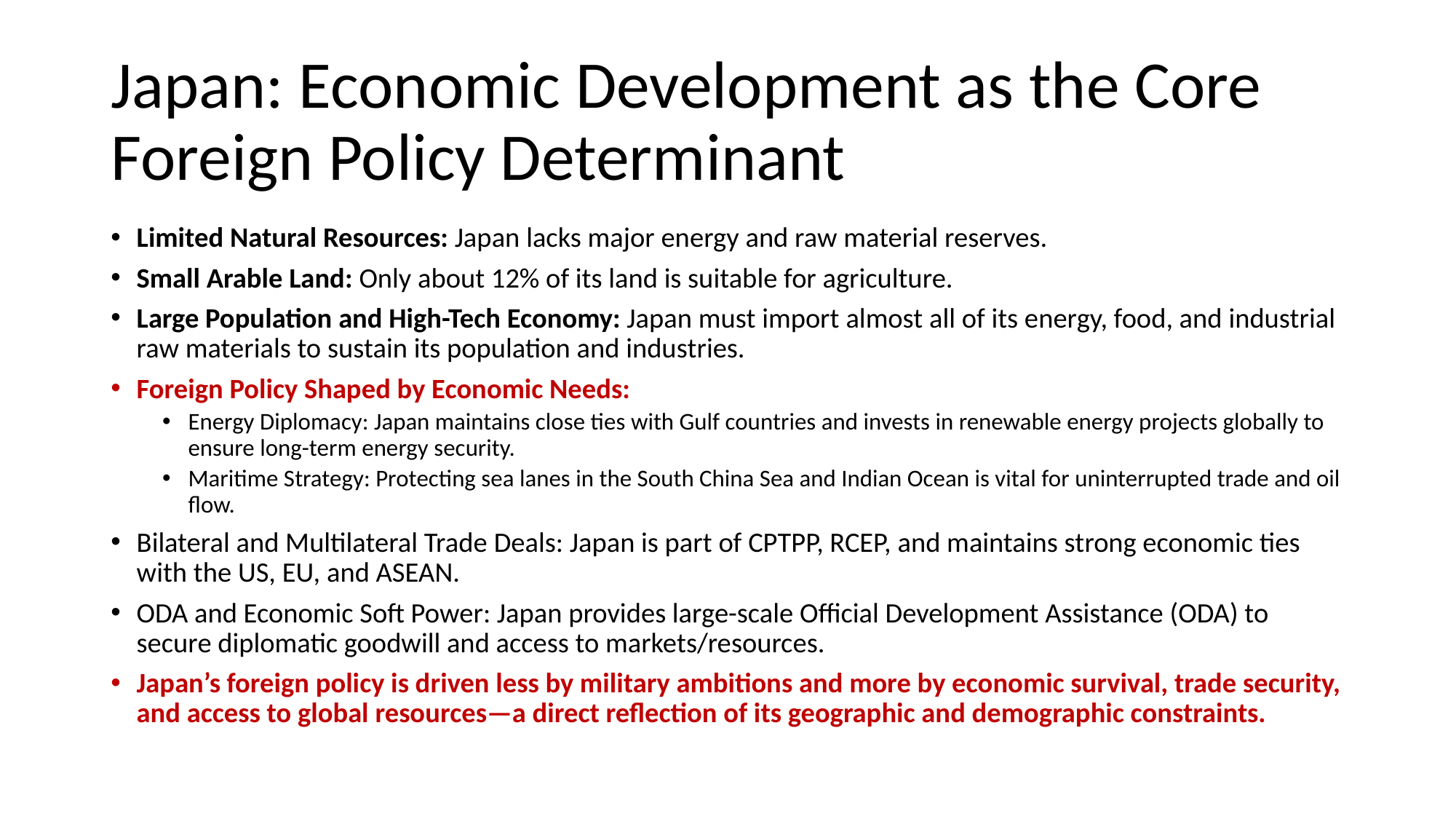

# Japan: Economic Development as the Core Foreign Policy Determinant
Limited Natural Resources: Japan lacks major energy and raw material reserves.
Small Arable Land: Only about 12% of its land is suitable for agriculture.
Large Population and High-Tech Economy: Japan must import almost all of its energy, food, and industrial raw materials to sustain its population and industries.
Foreign Policy Shaped by Economic Needs:
Energy Diplomacy: Japan maintains close ties with Gulf countries and invests in renewable energy projects globally to ensure long-term energy security.
Maritime Strategy: Protecting sea lanes in the South China Sea and Indian Ocean is vital for uninterrupted trade and oil flow.
Bilateral and Multilateral Trade Deals: Japan is part of CPTPP, RCEP, and maintains strong economic ties with the US, EU, and ASEAN.
ODA and Economic Soft Power: Japan provides large-scale Official Development Assistance (ODA) to secure diplomatic goodwill and access to markets/resources.
Japan’s foreign policy is driven less by military ambitions and more by economic survival, trade security, and access to global resources—a direct reflection of its geographic and demographic constraints.